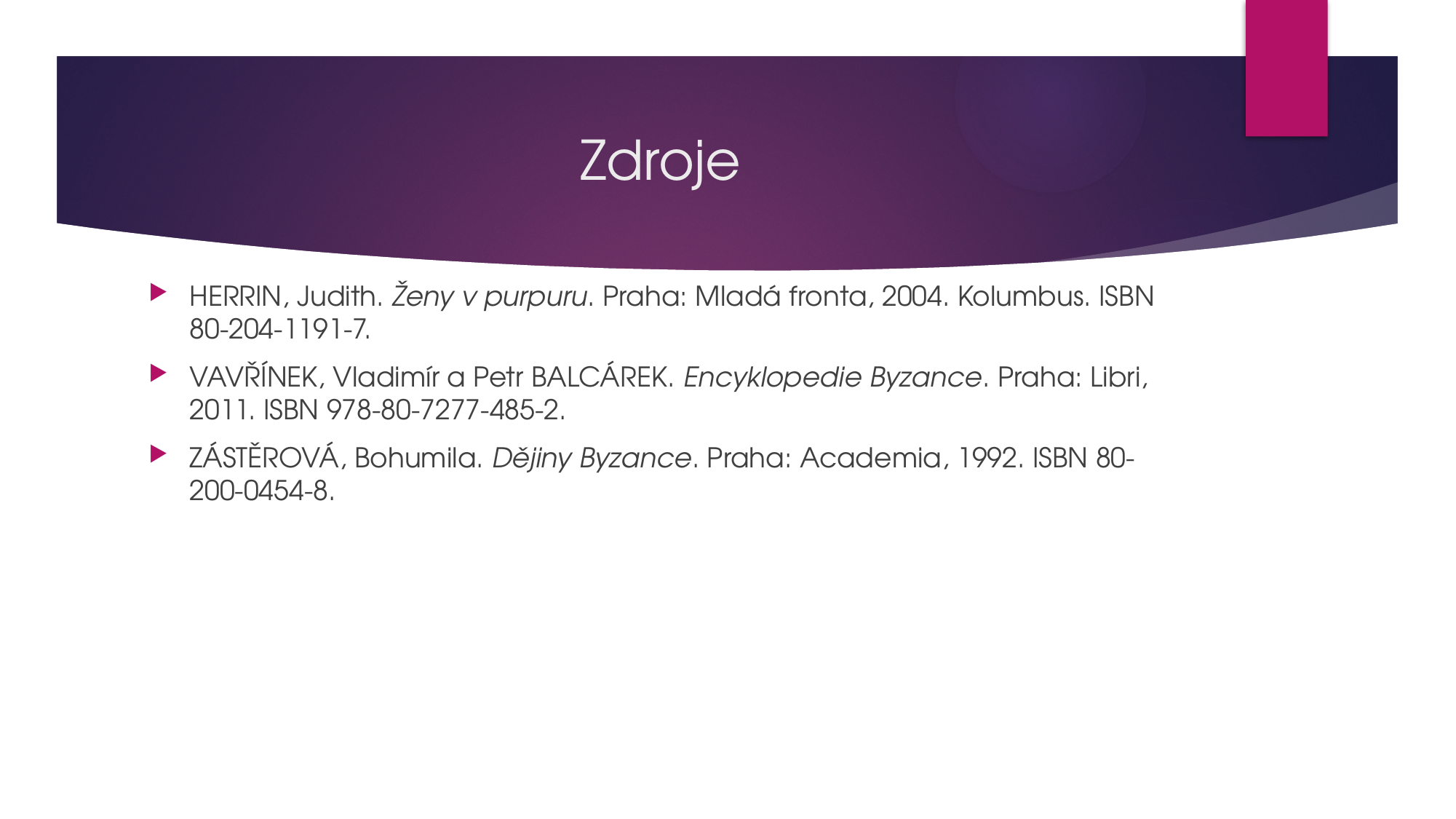

# Zdroje
HERRIN, Judith. Ženy v purpuru. Praha: Mladá fronta, 2004. Kolumbus. ISBN 80-204-1191-7.
VAVŘÍNEK, Vladimír a Petr BALCÁREK. Encyklopedie Byzance. Praha: Libri, 2011. ISBN 978-80-7277-485-2.
ZÁSTĚROVÁ, Bohumila. Dějiny Byzance. Praha: Academia, 1992. ISBN 80-200-0454-8.